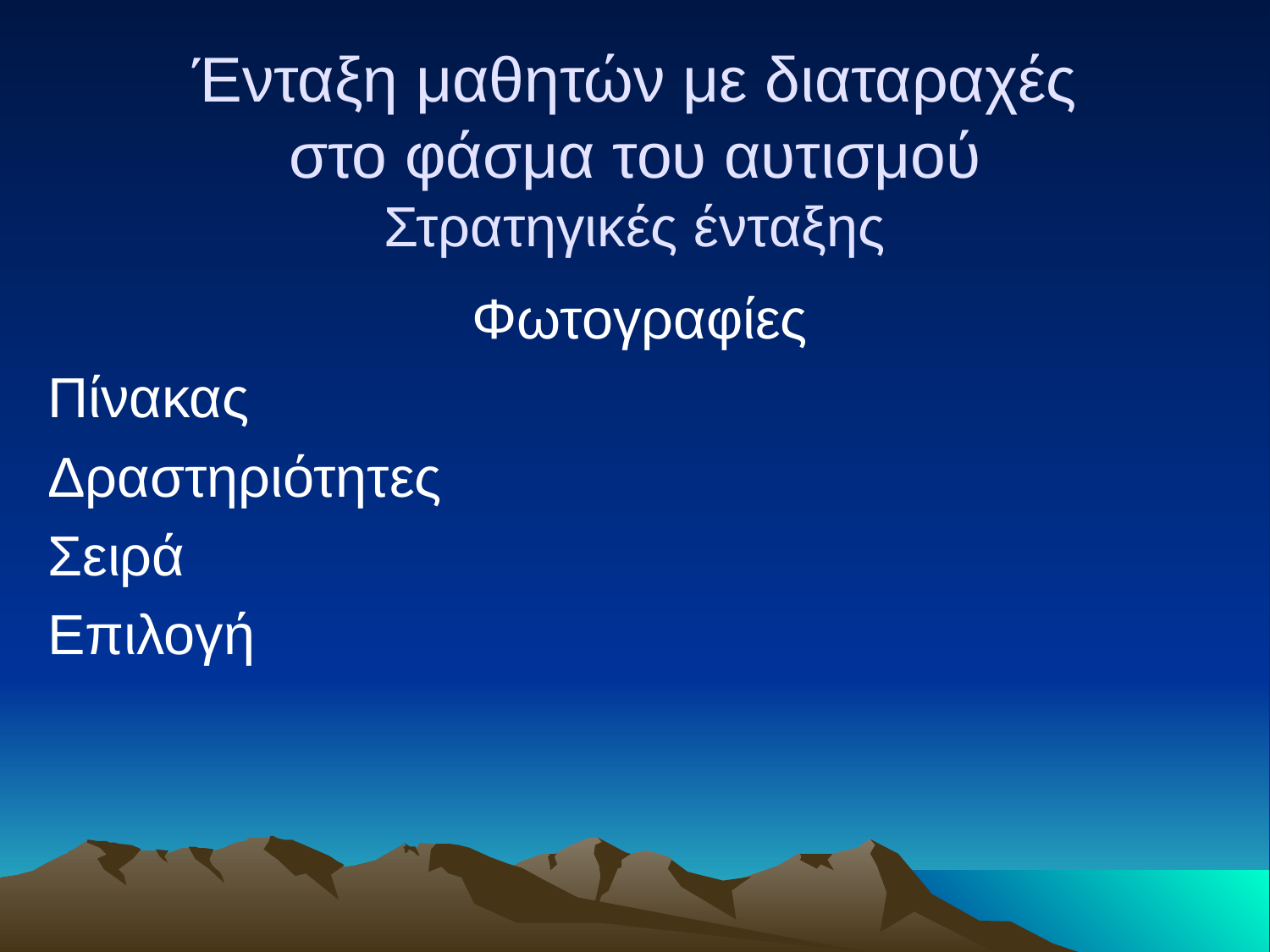

# Ένταξη μαθητών με διαταραχές στο φάσμα του αυτισμού Στρατηγικές ένταξης
Φωτογραφίες
Πίνακας
Δραστηριότητες
Σειρά
Επιλογή